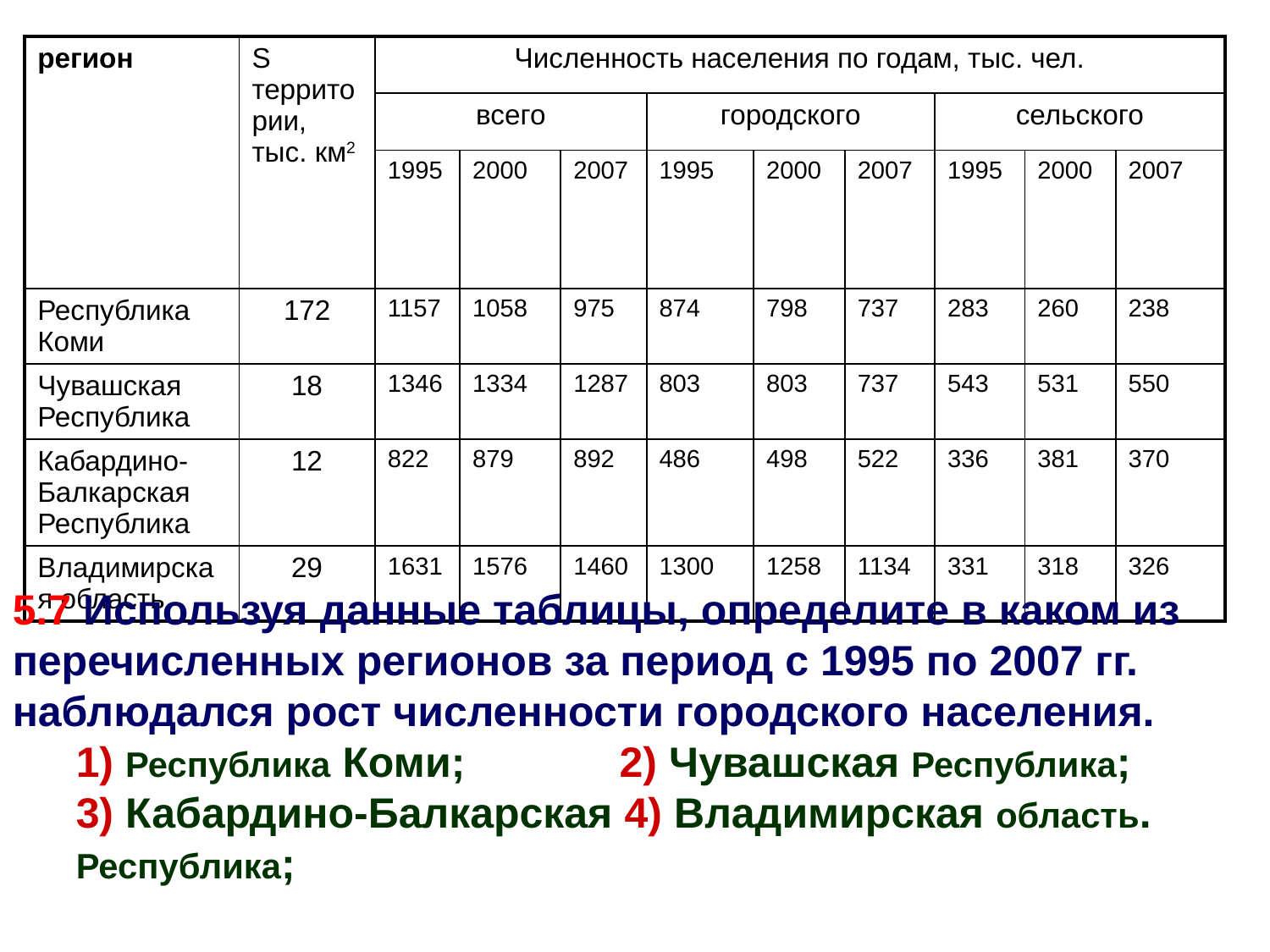

| регион | S территории, тыс. км2 | Численность населения по годам, тыс. чел. |  |  |  |  |  |  |  |  |
| --- | --- | --- | --- | --- | --- | --- | --- | --- | --- | --- |
|  |  | всего |  |  | городского |  |  | сельского |  |  |
|  |  | 1995 | 2000 | 2007 | 1995 | 2000 | 2007 | 1995 | 2000 | 2007 |
| Республика Коми | 172 | 1157 | 1058 | 975 | 874 | 798 | 737 | 283 | 260 | 238 |
| Чувашская Республика | 18 | 1346 | 1334 | 1287 | 803 | 803 | 737 | 543 | 531 | 550 |
| Кабардино-Балкарская Республика | 12 | 822 | 879 | 892 | 486 | 498 | 522 | 336 | 381 | 370 |
| Владимирская область | 29 | 1631 | 1576 | 1460 | 1300 | 1258 | 1134 | 331 | 318 | 326 |
5.7 Используя данные таблицы, определите в каком из перечисленных регионов за период с 1995 по 2007 гг. наблюдался рост численности городского населения.
1) Республика Коми;             2) Чувашская Республика;
3) Кабардино-Балкарская 4) Владимирская область.
Республика;
3